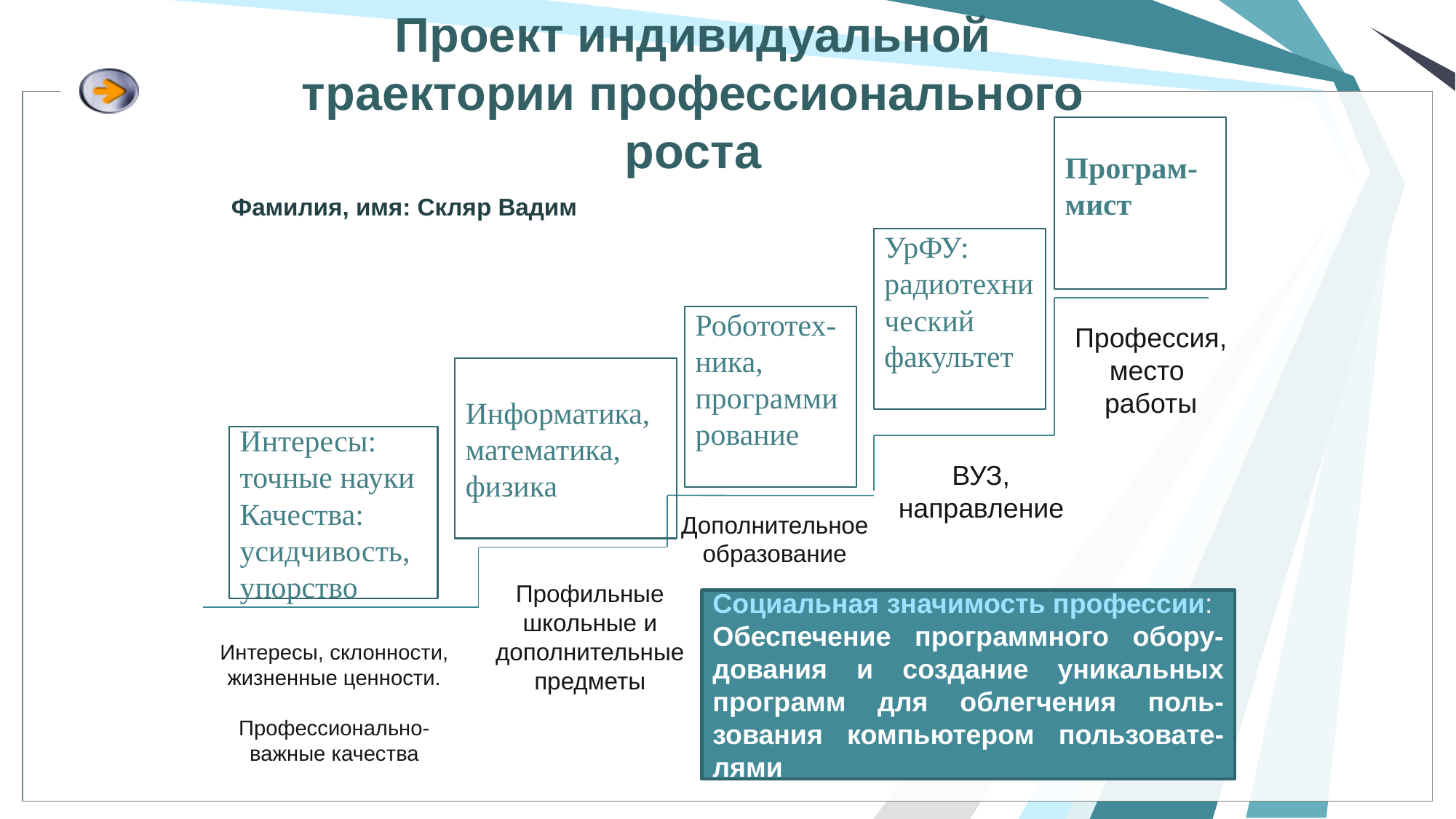

# Проект индивидуальной траектории профессионального роста
Програм-мист

Фамилия, имя: Скляр Вадим
УрФУ: радиотехнический факультет

Робототех-ника, программирование

Профессия,
место
работы
Информатика, математика, физика
Интересы: точные науки
Качества: усидчивость, упорство
ВУЗ, направление
Дополнительное образование
Профильные школьные и дополнительные предметы

Социальная значимость профессии:
Обеспечение программного обору-дования и создание уникальных программ для облегчения поль-зования компьютером пользовате-лями

Интересы, склонности, жизненные ценности.

Профессионально-важные качества